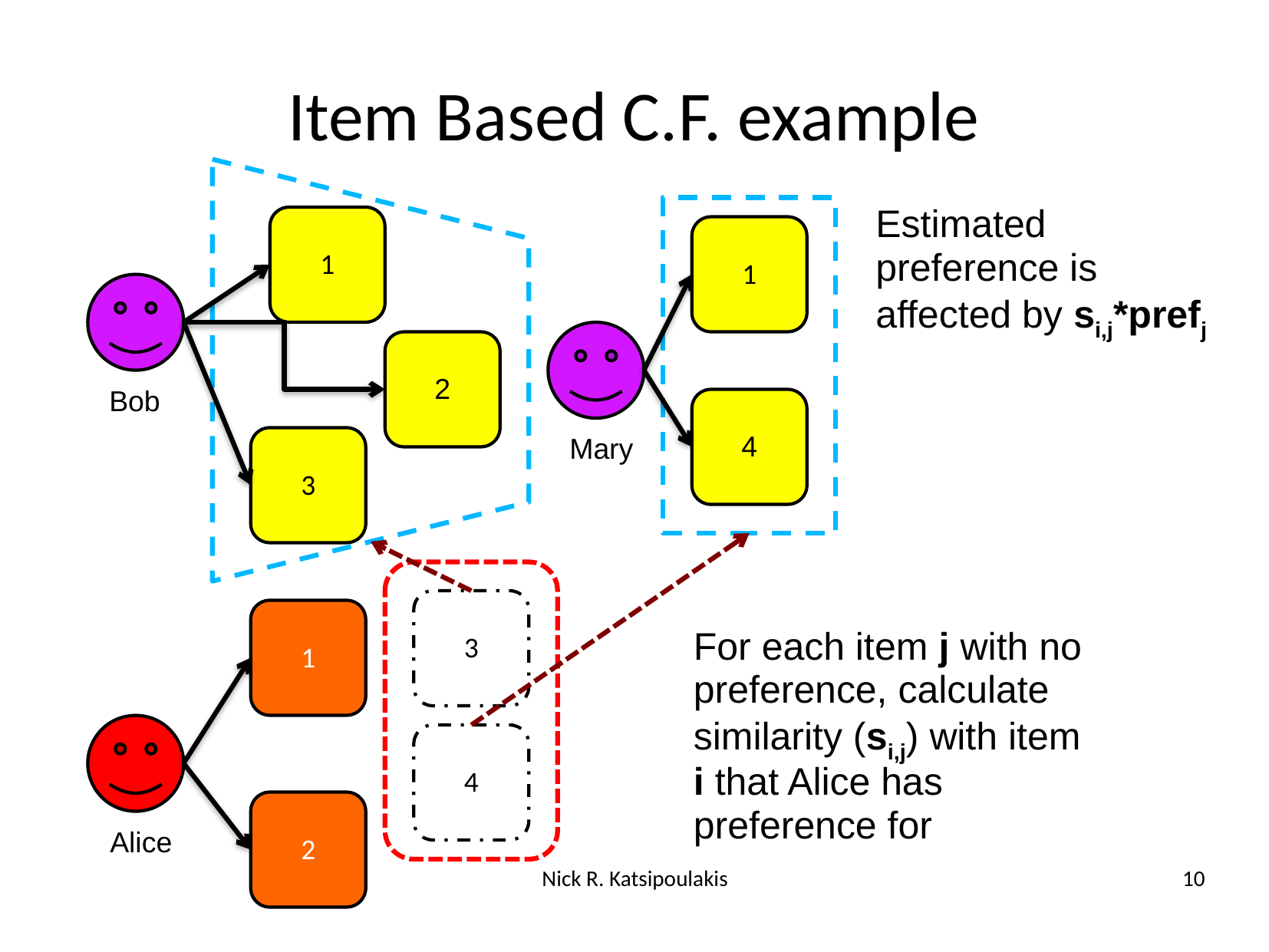

# Item Based C.F. example

Estimated preference is affected by si,j*prefj
1

1

2
Bob
4
3
Mary

3
1
For each item j with no preference, calculate similarity (si,j) with item i that Alice has preference for

4
2
Alice
Nick R. Katsipoulakis

10